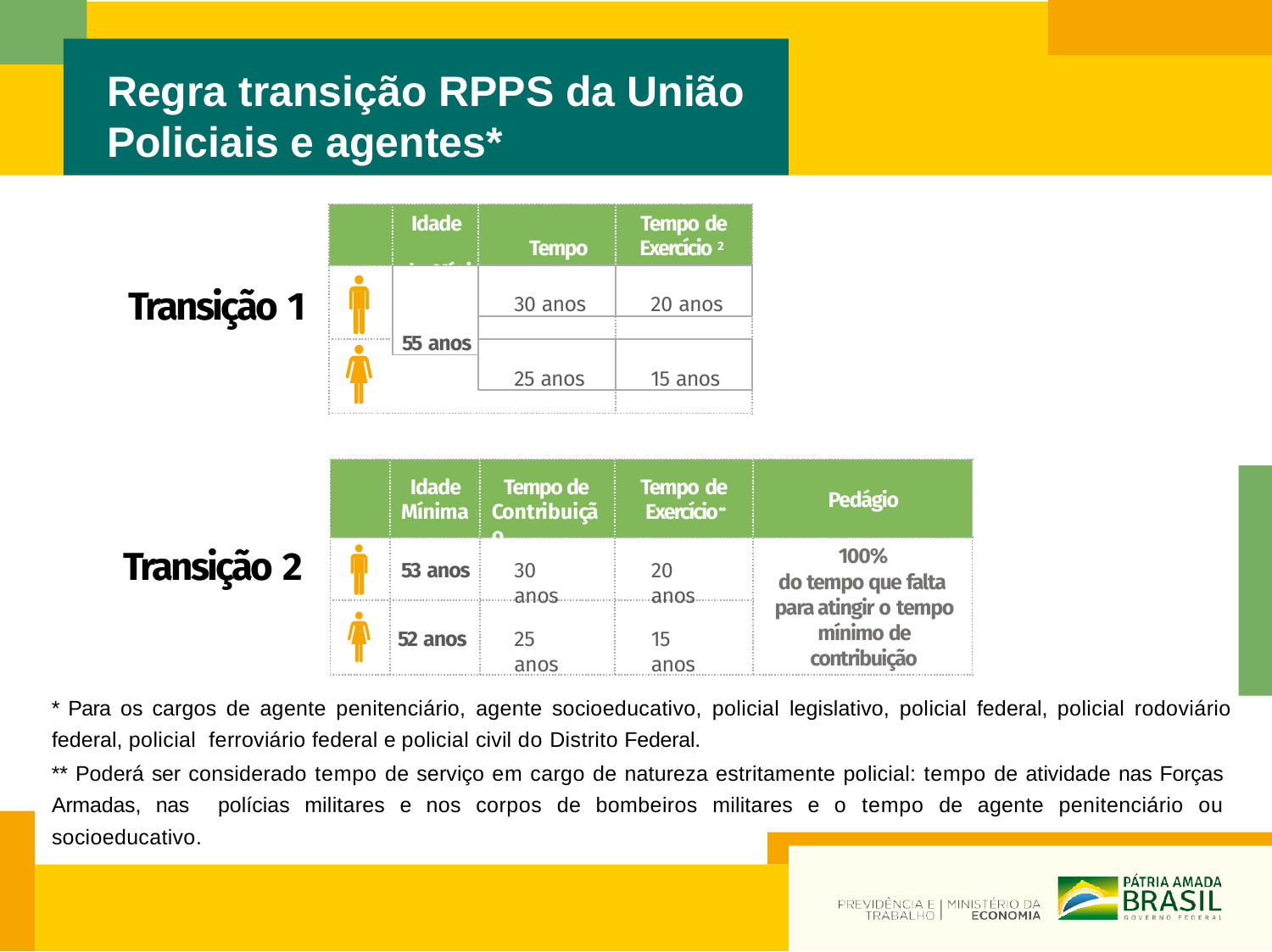

# Regra transição RPPS da União  Policiais e agentes*

Idade		Tempo de  Mínima	Contribuição
Tempo de  Exercício 2

55 anos

30 anos

20 anos

Transição 1

25 anos

15 anos

Idade  Mínima
Tempo de  Contribuição
Tempo de  Exercício**
Pedágio

Transição 2
100%
do tempo que falta  para atingir o tempo  mínimo de  contribuição

53 anos
30 anos
20 anos

52 anos
25 anos
15 anos

* Para os cargos de agente penitenciário, agente socioeducativo, policial legislativo, policial federal, policial rodoviário federal, policial  ferroviário federal e policial civil do Distrito Federal.
** Poderá ser considerado tempo de serviço em cargo de natureza estritamente policial: tempo de atividade nas Forças Armadas, nas  polícias militares e nos corpos de bombeiros militares e o tempo de agente penitenciário ou socioeducativo.